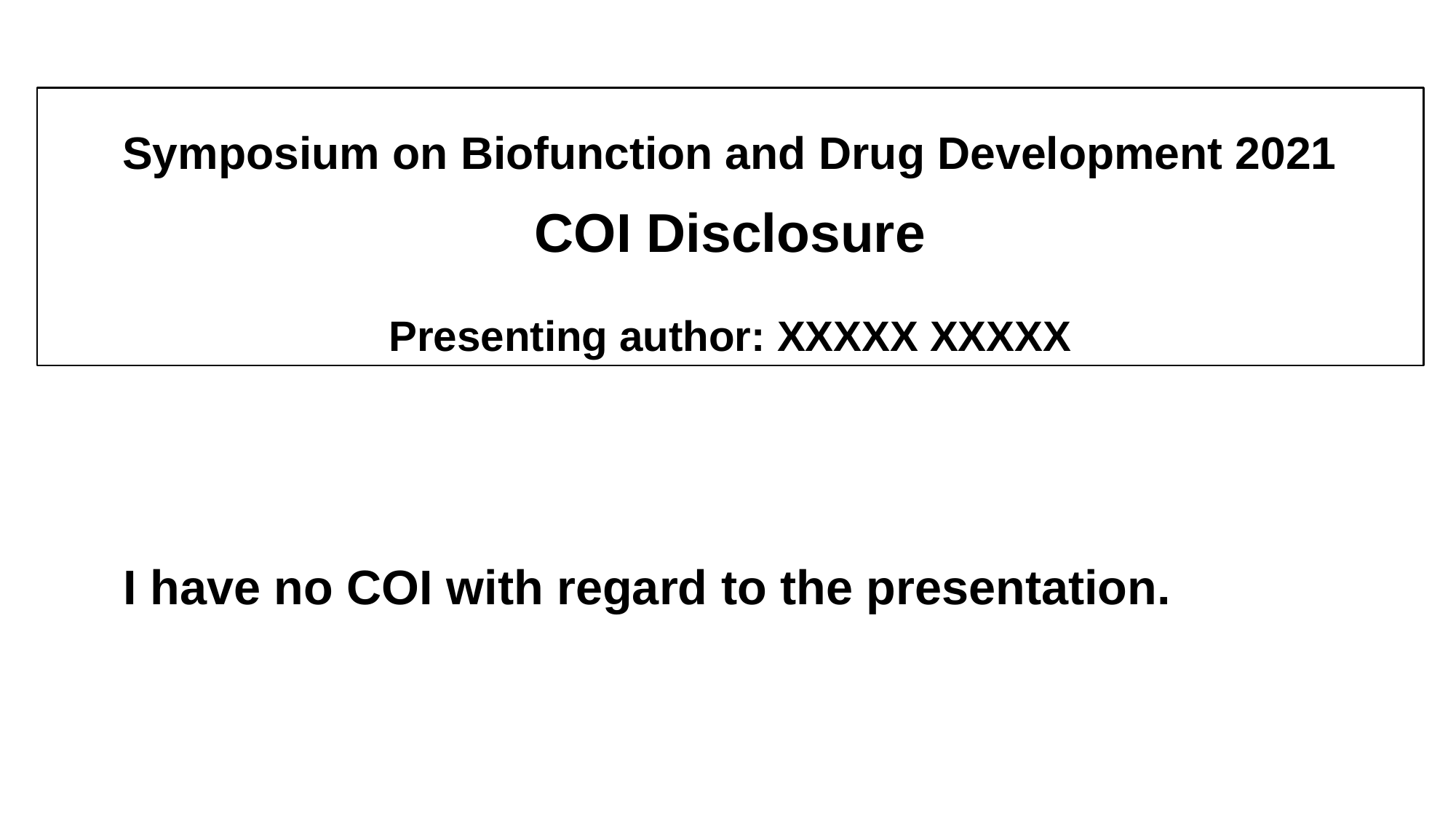

Symposium on Biofunction and Drug Development 2021
COI Disclosure

Presenting author: XXXXX XXXXX
I have no COI with regard to the presentation.